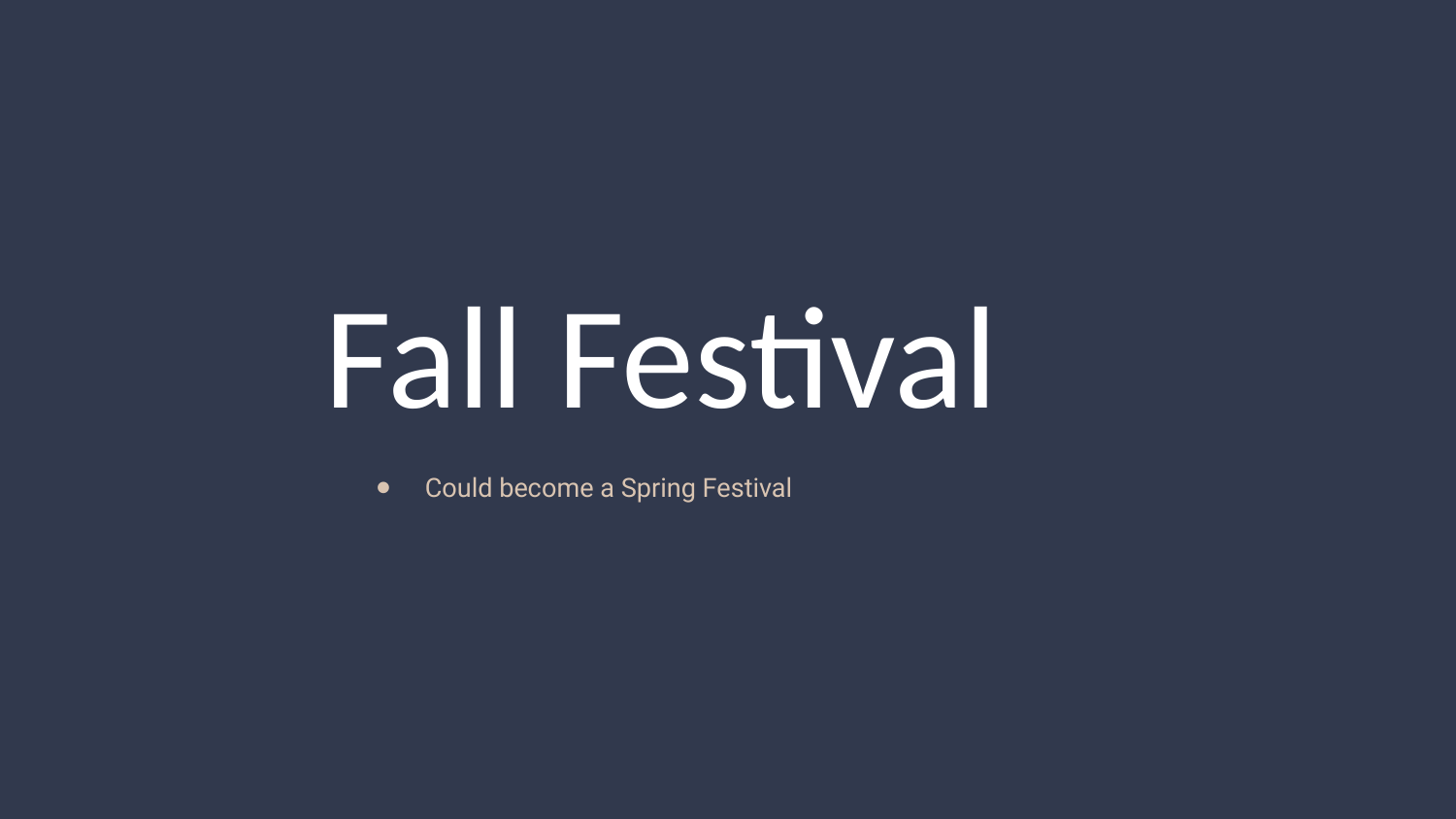

# Fall Festival
Could become a Spring Festival